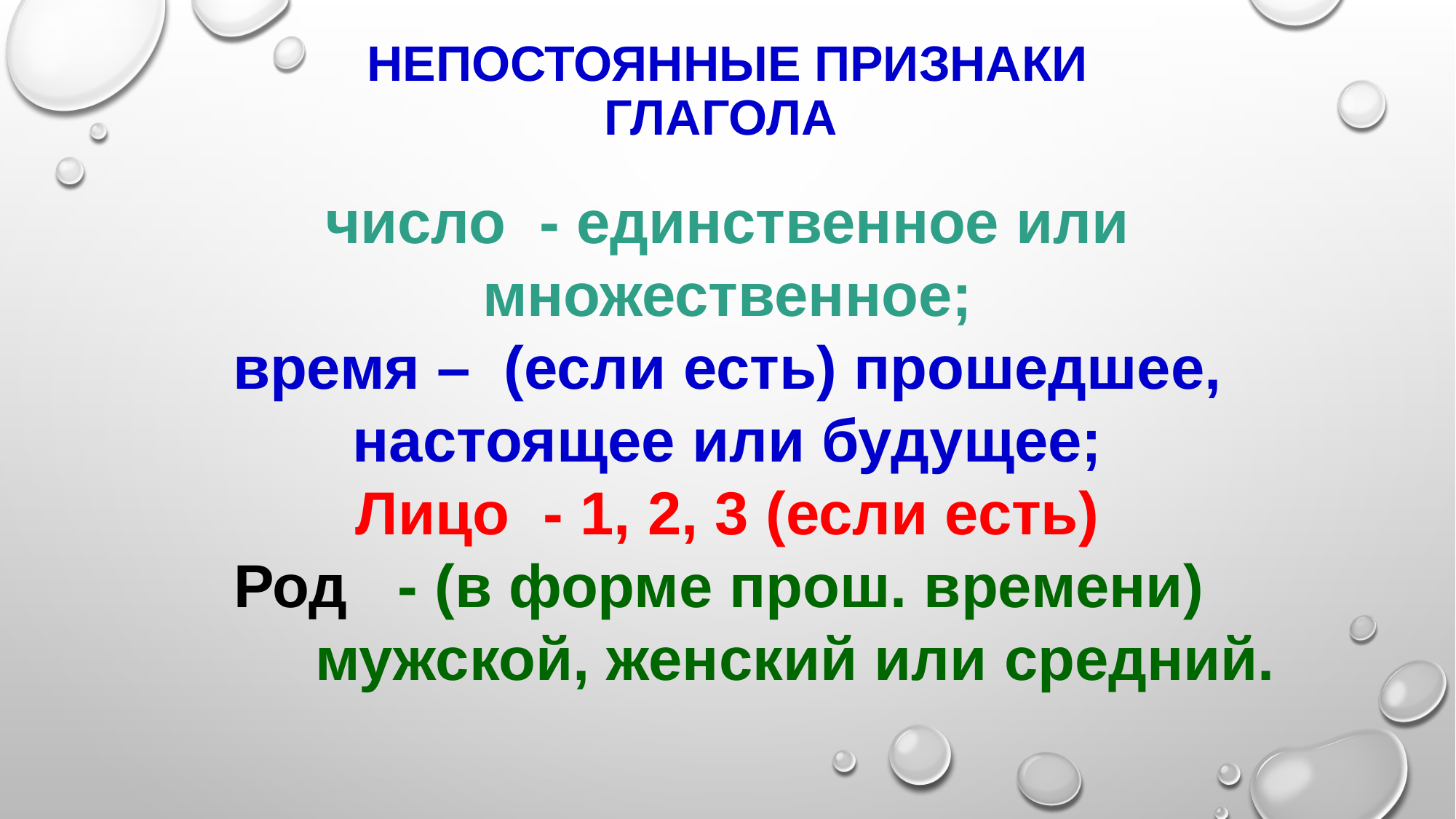

# Непостоянные признаки глагола
число  - единственное или множественное;
время –  (если есть) прошедшее, настоящее или будущее;
Лицо  - 1, 2, 3 (если есть)
Род   - (в форме прош. времени)
        мужской, женский или средний.